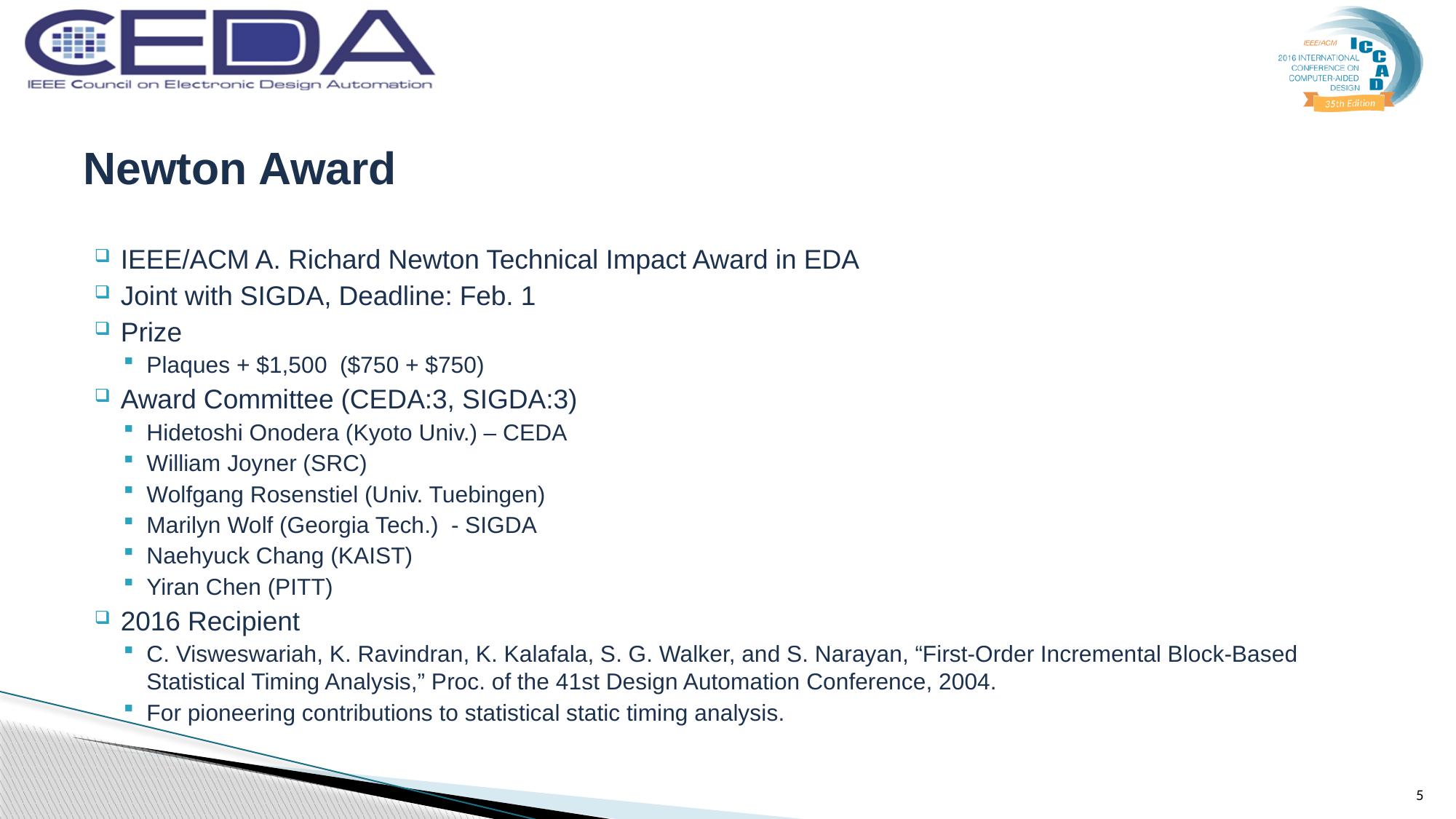

# Newton Award
IEEE/ACM A. Richard Newton Technical Impact Award in EDA
Joint with SIGDA, Deadline: Feb. 1
Prize
Plaques + $1,500  ($750 + $750)
Award Committee (CEDA:3, SIGDA:3)
Hidetoshi Onodera (Kyoto Univ.) – CEDA
William Joyner (SRC)
Wolfgang Rosenstiel (Univ. Tuebingen)
Marilyn Wolf (Georgia Tech.)  - SIGDA
Naehyuck Chang (KAIST)
Yiran Chen (PITT)
2016 Recipient
C. Visweswariah, K. Ravindran, K. Kalafala, S. G. Walker, and S. Narayan, “First-Order Incremental Block-Based Statistical Timing Analysis,” Proc. of the 41st Design Automation Conference, 2004.
For pioneering contributions to statistical static timing analysis.

5